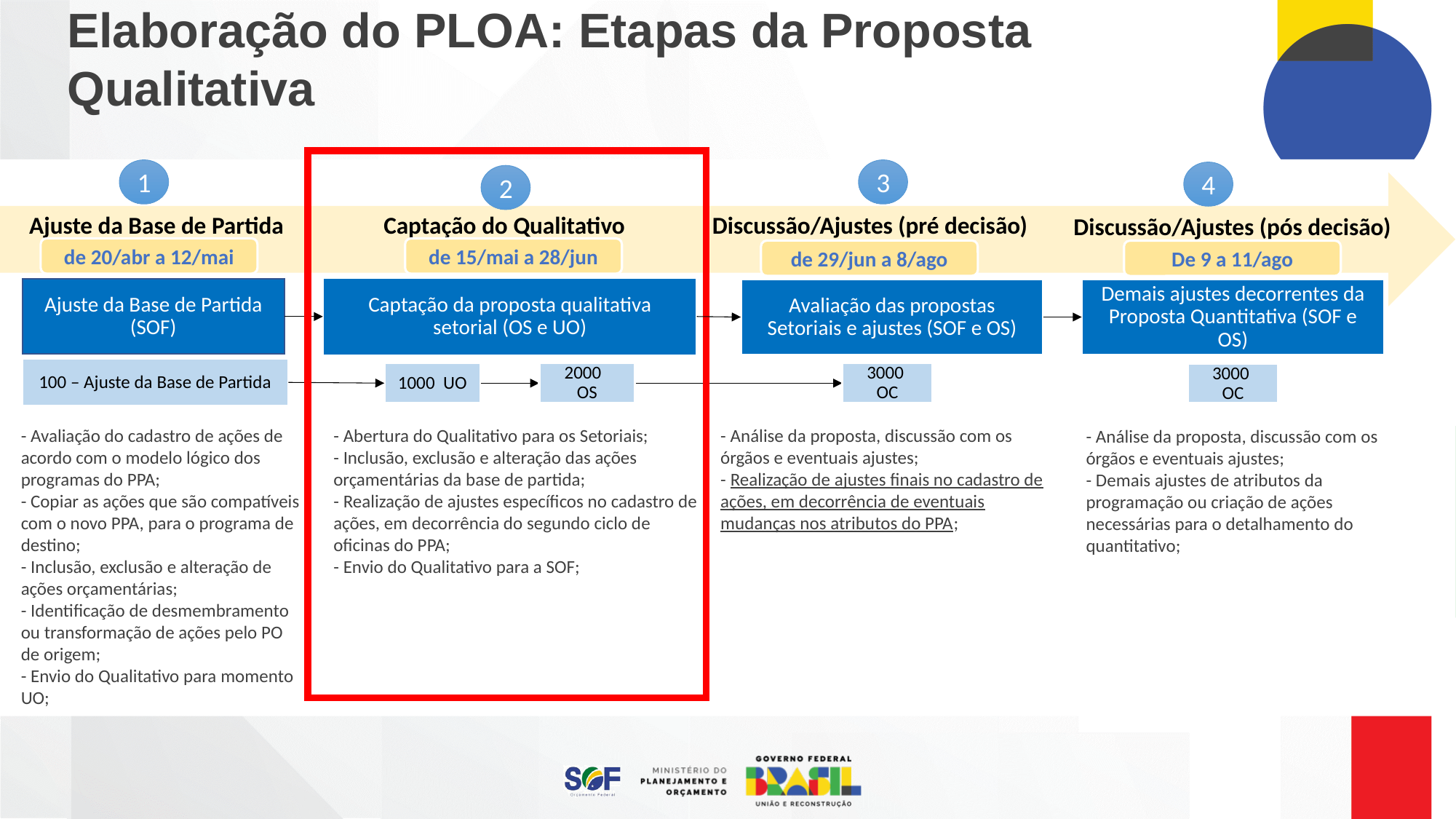

Elaboração do PLOA: Etapas da Proposta Qualitativa

1
3
4
2

Ajuste da Base de Partida
Discussão/Ajustes (pré decisão)
Captação do Qualitativo
Discussão/Ajustes (pós decisão)
de 20/abr a 12/mai
de 15/mai a 28/jun
de 29/jun a 8/ago
De 9 a 11/ago
Captação da proposta qualitativa setorial (OS e UO)
Ajuste da Base de Partida (SOF)
Avaliação das propostas Setoriais e ajustes (SOF e OS)
Demais ajustes decorrentes da Proposta Quantitativa (SOF e OS)
100 – Ajuste da Base de Partida
1000  UO
3000  OC
2000   OS
3000  OC
- Abertura do Qualitativo para os Setoriais;
- Inclusão, exclusão e alteração das ações orçamentárias da base de partida;
- Realização de ajustes específicos no cadastro de ações, em decorrência do segundo ciclo de oficinas do PPA;
- Envio do Qualitativo para a SOF;
- Análise da proposta, discussão com os órgãos e eventuais ajustes;
- Realização de ajustes finais no cadastro de ações, em decorrência de eventuais mudanças nos atributos do PPA;
- Avaliação do cadastro de ações de acordo com o modelo lógico dos programas do PPA;
- Copiar as ações que são compatíveis com o novo PPA, para o programa de destino;
- Inclusão, exclusão e alteração de ações orçamentárias;
- Identificação de desmembramento ou transformação de ações pelo PO de origem;
- Envio do Qualitativo para momento UO;
- Análise da proposta, discussão com os órgãos e eventuais ajustes;
- Demais ajustes de atributos da programação ou criação de ações necessárias para o detalhamento do quantitativo;